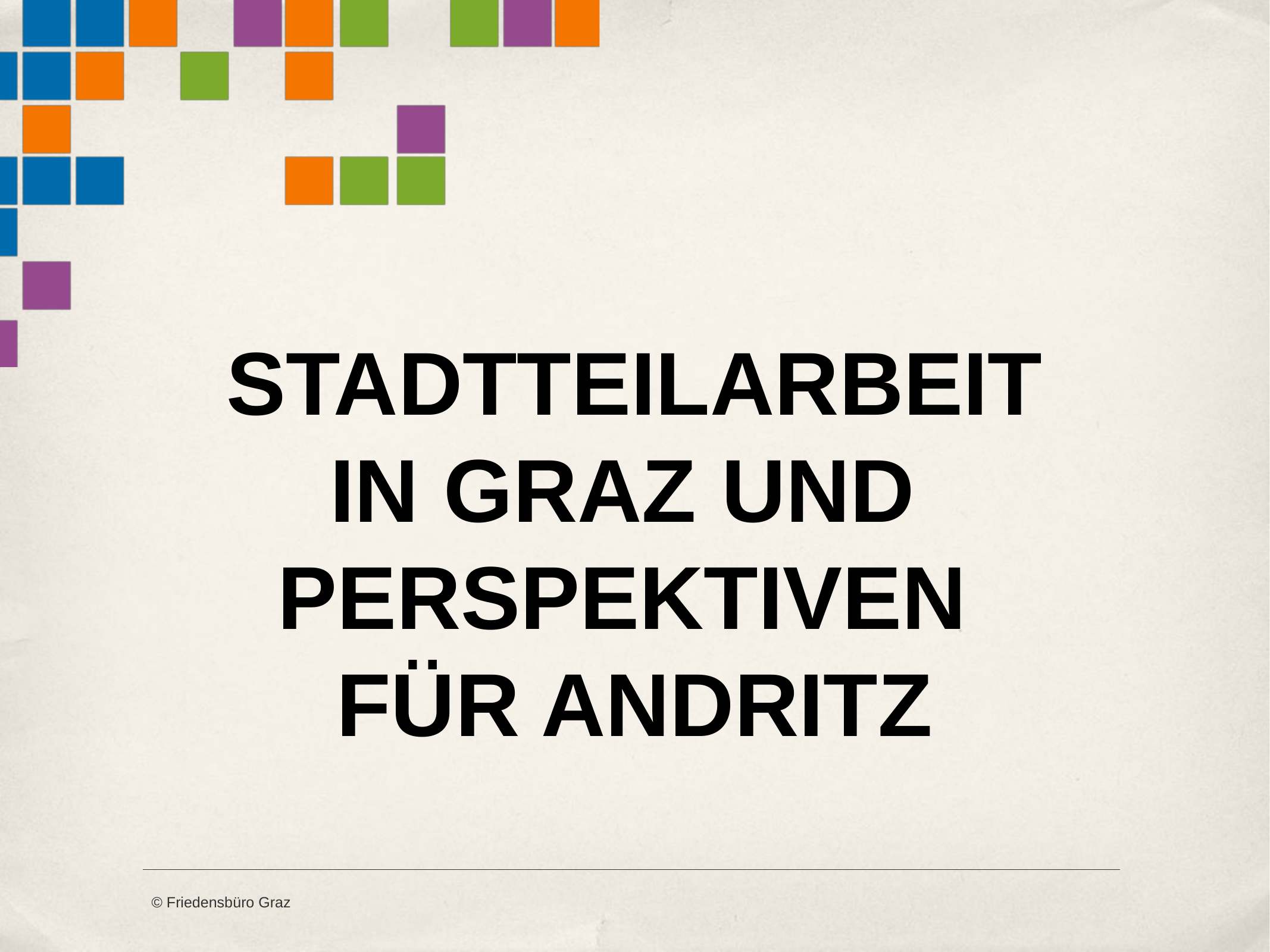

# Stadtteilarbeit in Graz Und Perspektiven für Andritz